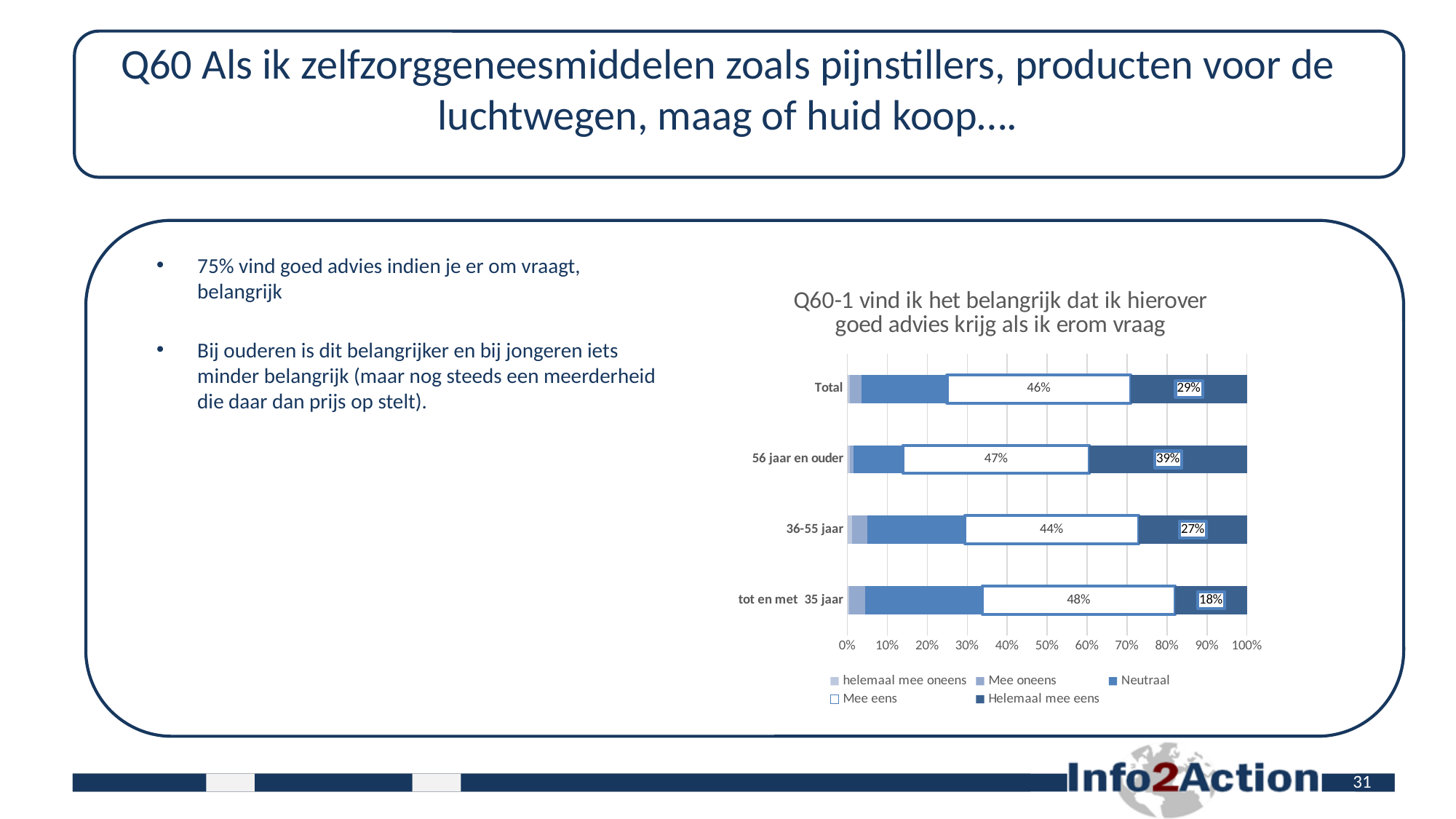

# Q60 Als ik zelfzorggeneesmiddelen zoals pijnstillers, producten voor de luchtwegen, maag of huid koop….
75% vind goed advies indien je er om vraagt, belangrijk

Bij ouderen is dit belangrijker en bij jongeren iets minder belangrijk (maar nog steeds een meerderheid die daar dan prijs op stelt).

### Chart: Q60-1 vind ik het belangrijk dat ik hierover goed advies krijg als ik erom vraag

| Category | helemaal mee oneens | Mee oneens | Neutraal | Mee eens | Helemaal mee eens |
|---|---|---|---|---|---|
| tot en met  35 jaar | 0.0034482758620689655 | 0.041379310344827586 | 0.29310344827586204 | 0.4827586206896552 | 0.1793103448275862 |
| 36-55 jaar | 0.011764705882352941 | 0.03823529411764706 | 0.24411764705882352 | 0.43529411764705883 | 0.27058823529411763 |
| 56 jaar en ouder | 0.005361930294906166 | 0.010723860589812333 | 0.12332439678284182 | 0.46648793565683644 | 0.3941018766756032 |
| Total | 0.006979062811565304 | 0.028913260219341975 | 0.21335992023928216 | 0.46061814556331004 | 0.2901296111665005 |
31